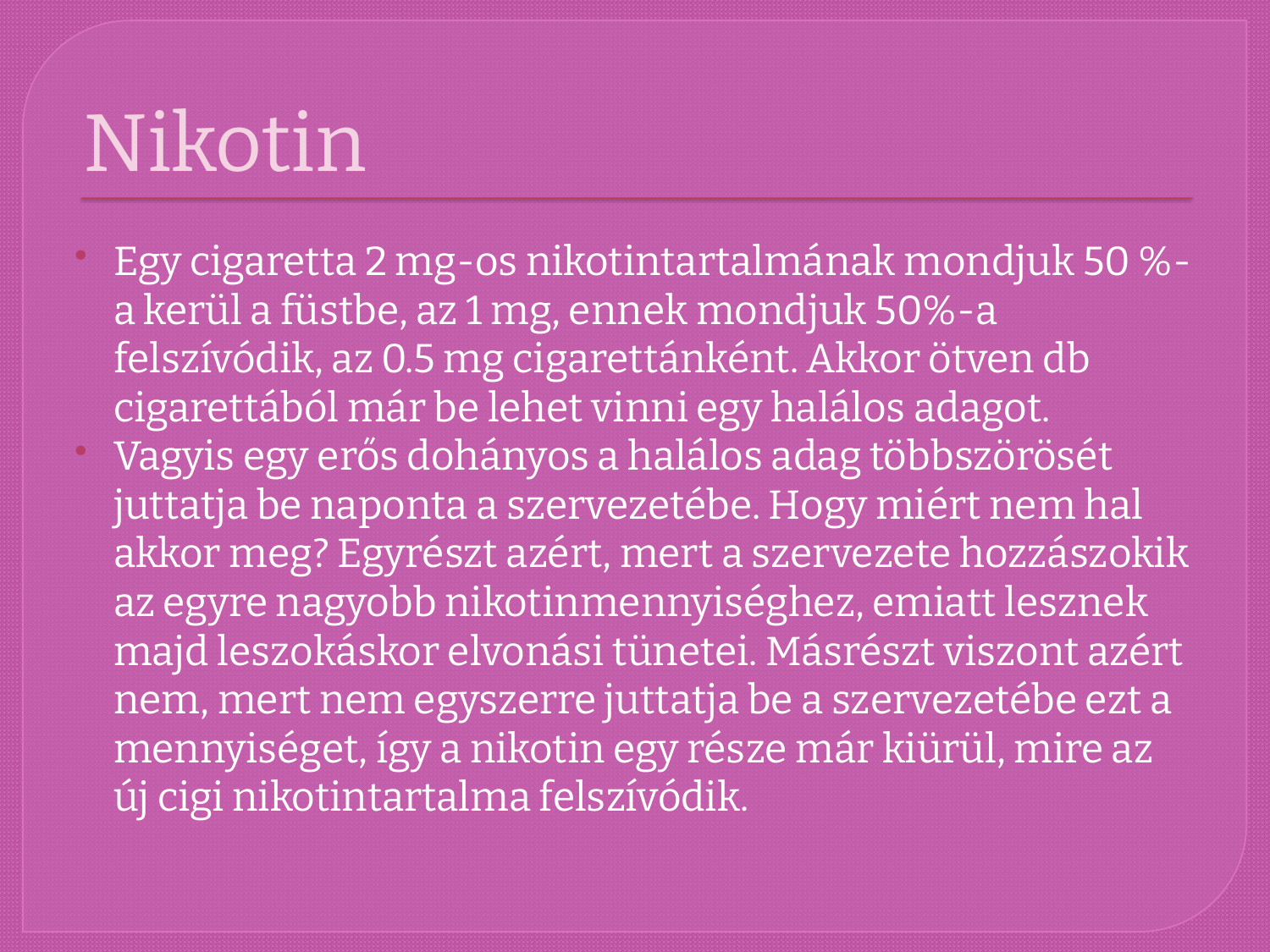

# Nikotin
Egy cigaretta 2 mg-os nikotintartalmának mondjuk 50 %-a kerül a füstbe, az 1 mg, ennek mondjuk 50%-a felszívódik, az 0.5 mg cigarettánként. Akkor ötven db cigarettából már be lehet vinni egy halálos adagot.
Vagyis egy erős dohányos a halálos adag többszörösét juttatja be naponta a szervezetébe. Hogy miért nem hal akkor meg? Egyrészt azért, mert a szervezete hozzászokik az egyre nagyobb nikotinmennyiséghez, emiatt lesznek majd leszokáskor elvonási tünetei. Másrészt viszont azért nem, mert nem egyszerre juttatja be a szervezetébe ezt a mennyiséget, így a nikotin egy része már kiürül, mire az új cigi nikotintartalma felszívódik.